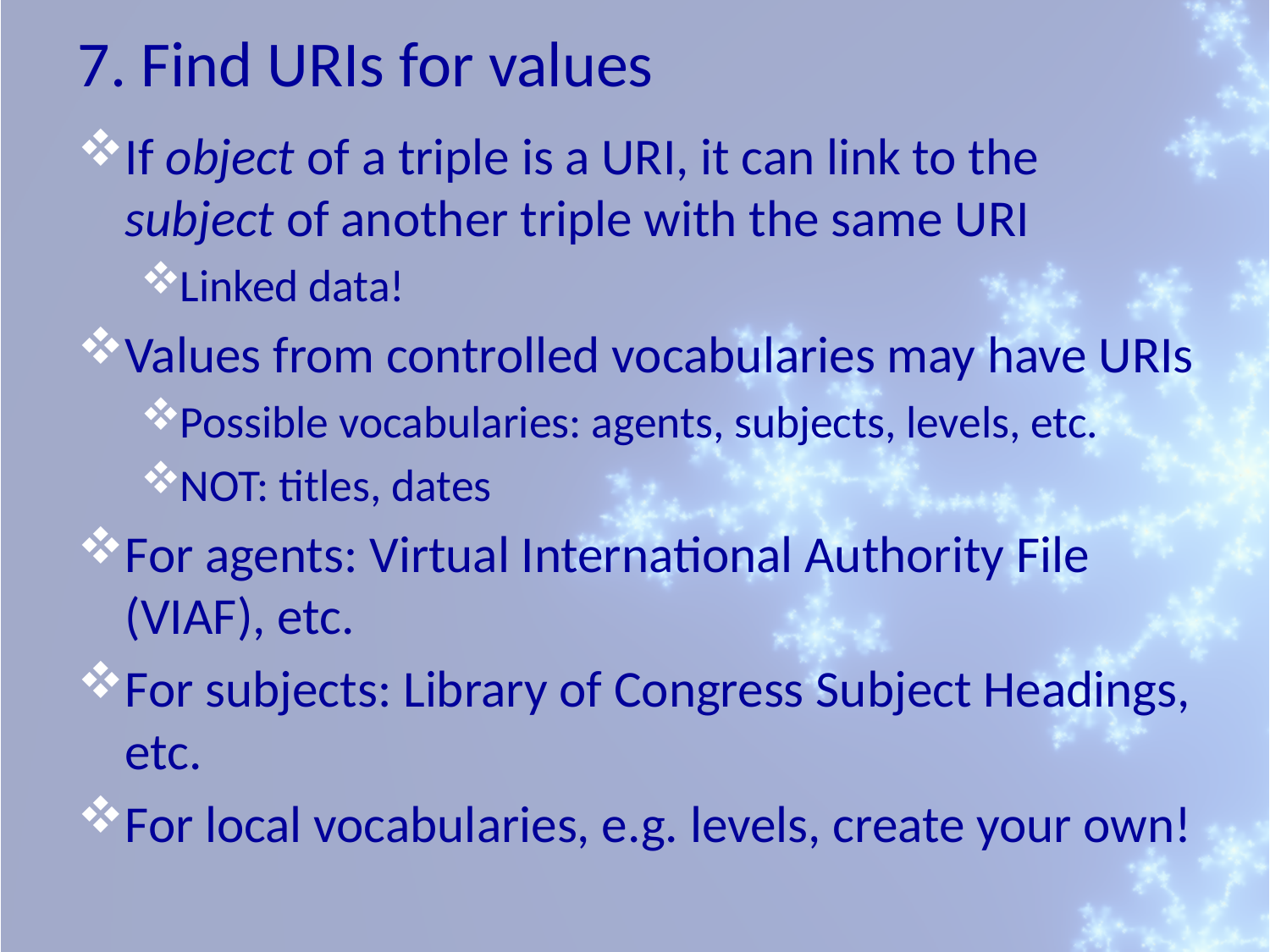

# 7. Find URIs for values
If object of a triple is a URI, it can link to the subject of another triple with the same URI
Linked data!
Values from controlled vocabularies may have URIs
Possible vocabularies: agents, subjects, levels, etc.
NOT: titles, dates
For agents: Virtual International Authority File (VIAF), etc.
For subjects: Library of Congress Subject Headings, etc.
For local vocabularies, e.g. levels, create your own!